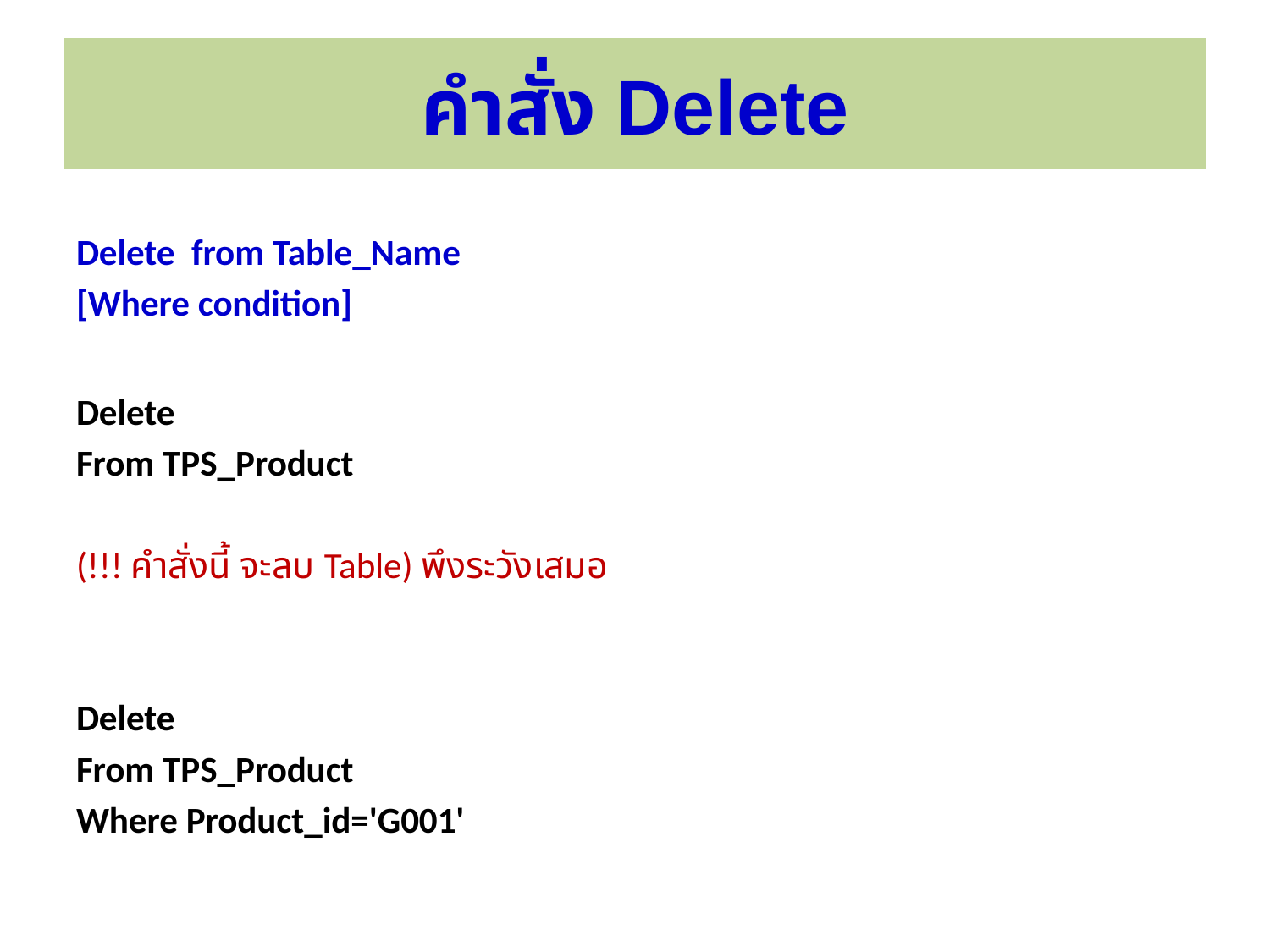

# คำสั่ง Delete
Delete  from Table_Name
[Where condition]

Delete
From TPS_Product

(!!! คำสั่งนี้ จะลบ Table) พึงระวังเสมอ

Delete
From TPS_Product
Where Product_id='G001'